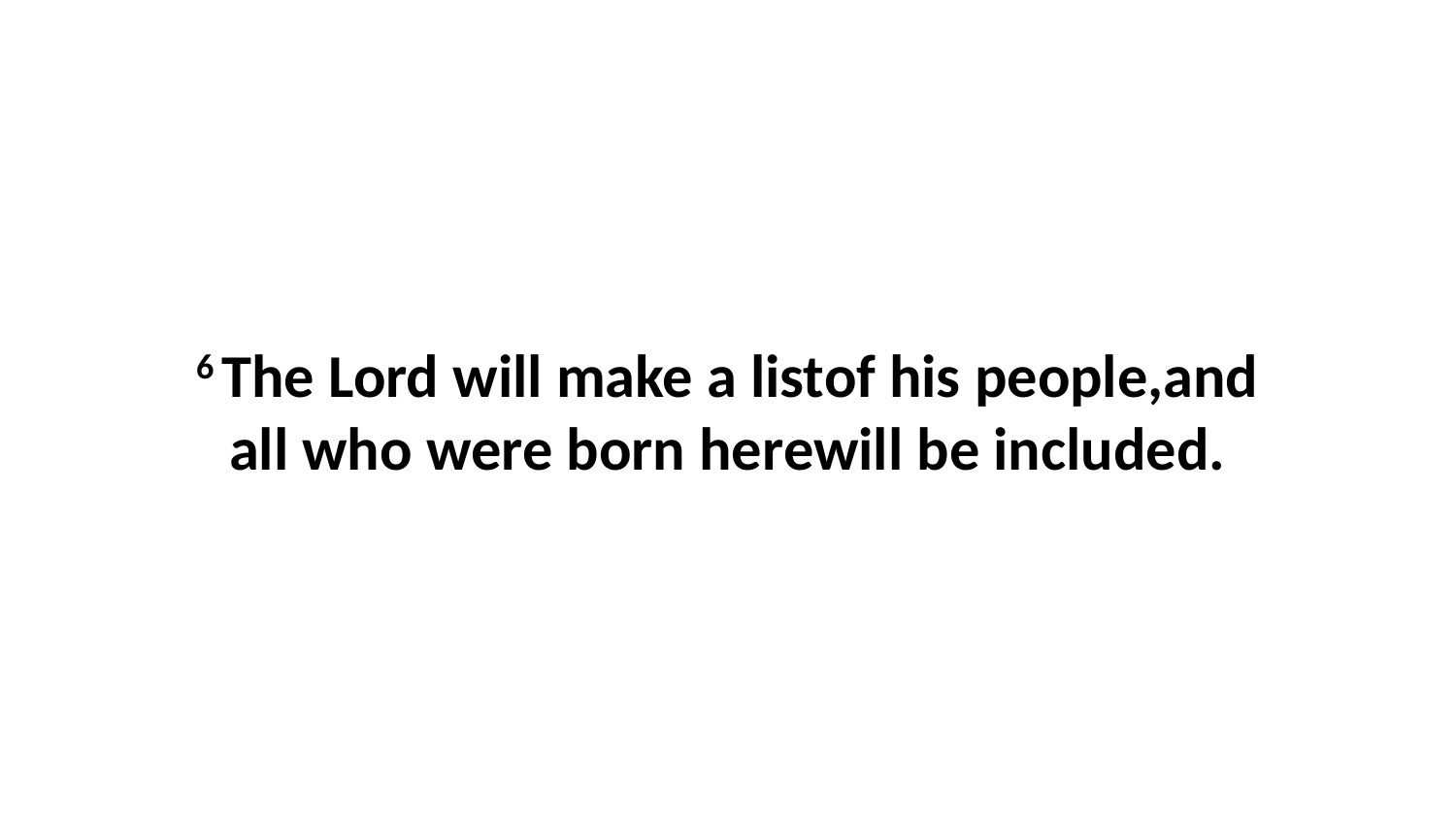

6 The Lord will make a listof his people,and all who were born herewill be included.